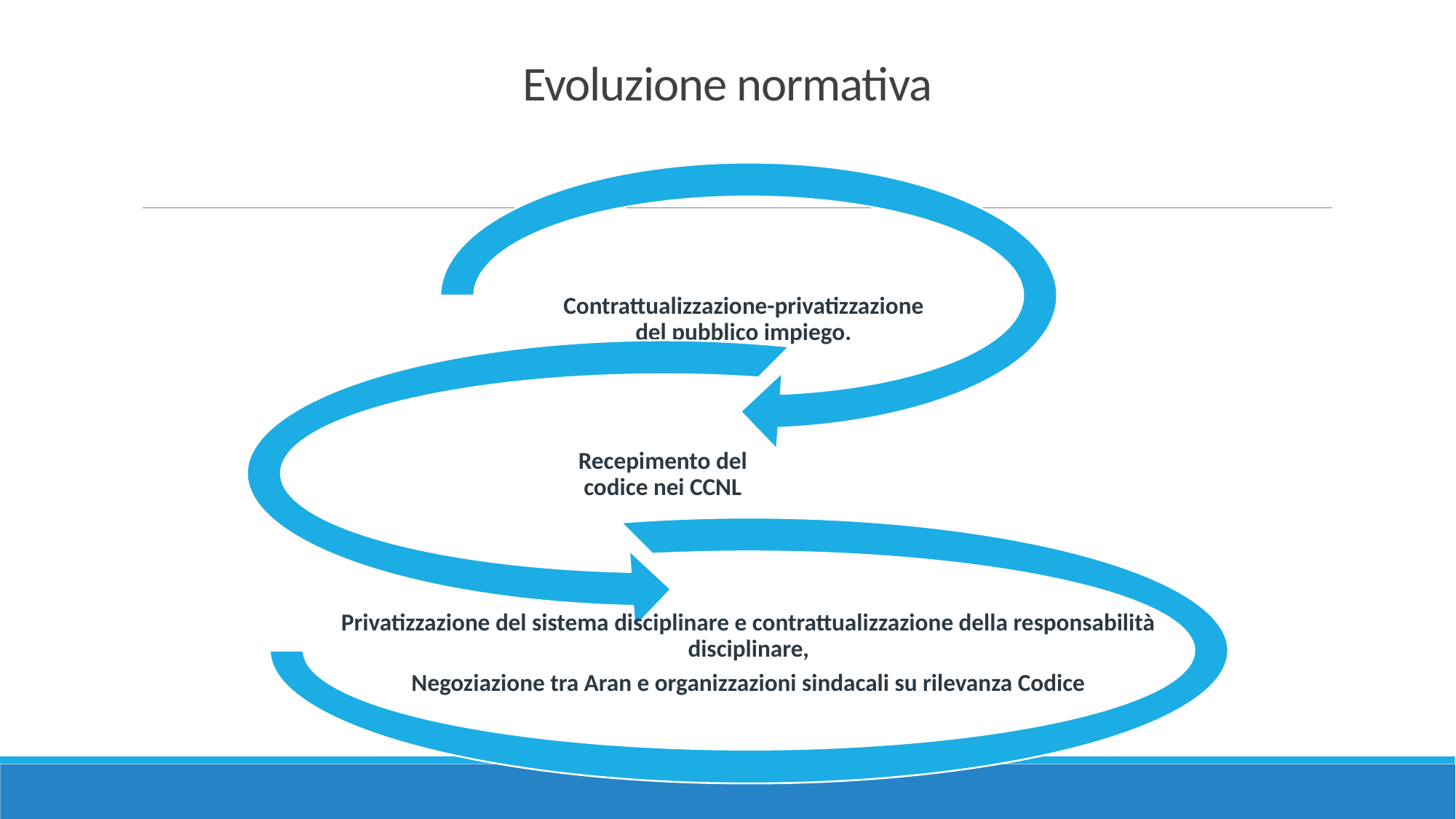

# Evoluzione normativa
Contrattualizzazione-privatizzazione del pubblico impiego.
Recepimento del codice nei CCNL
Privatizzazione del sistema disciplinare e contrattualizzazione della responsabilità disciplinare,
Negoziazione tra Aran e organizzazioni sindacali su rilevanza Codice